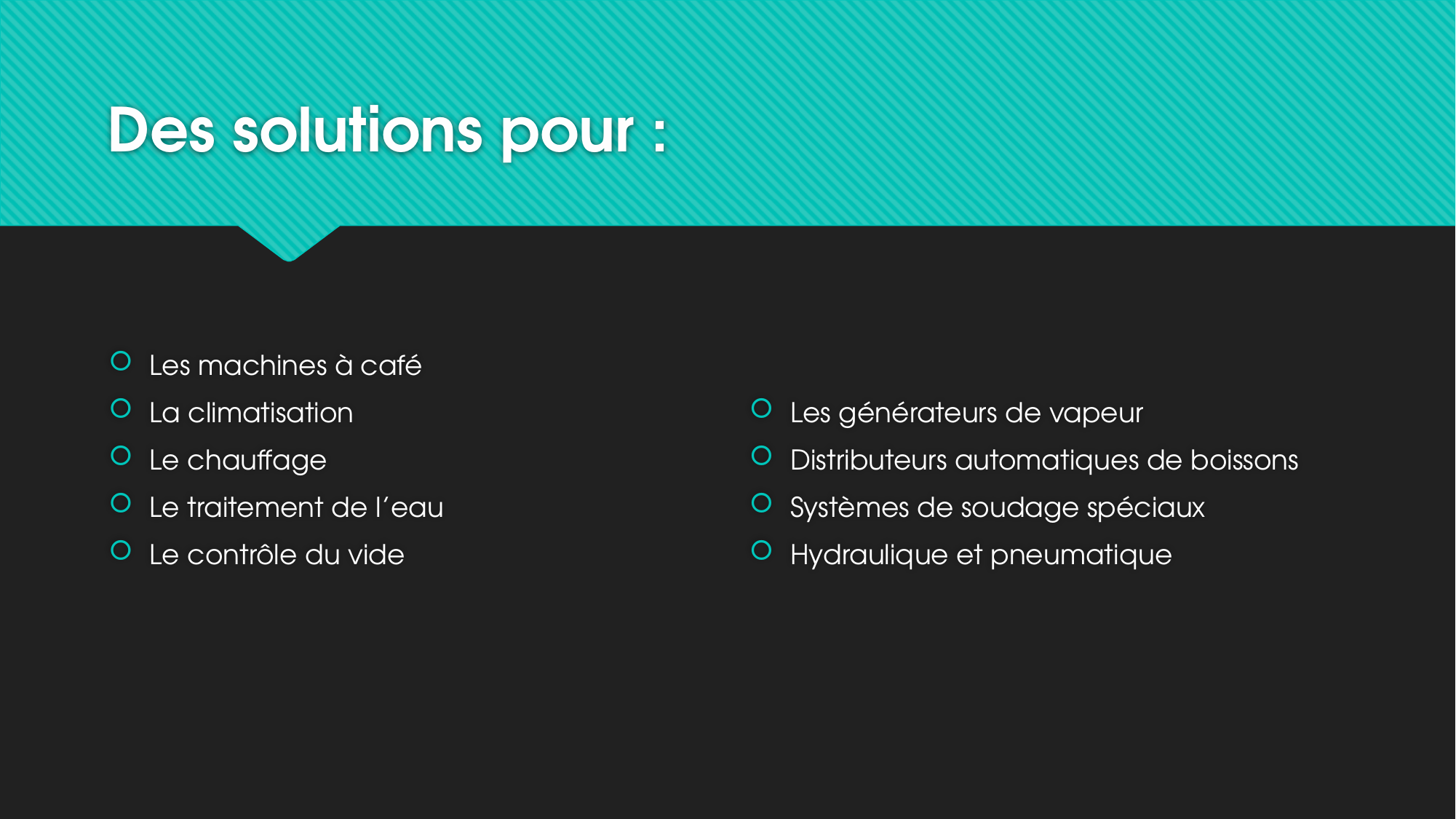

# Des solutions pour :
Les machines à café
La climatisation
Le chauffage
Le traitement de l’eau
Le contrôle du vide

Les générateurs de vapeur
Distributeurs automatiques de boissons
Systèmes de soudage spéciaux
Hydraulique et pneumatique